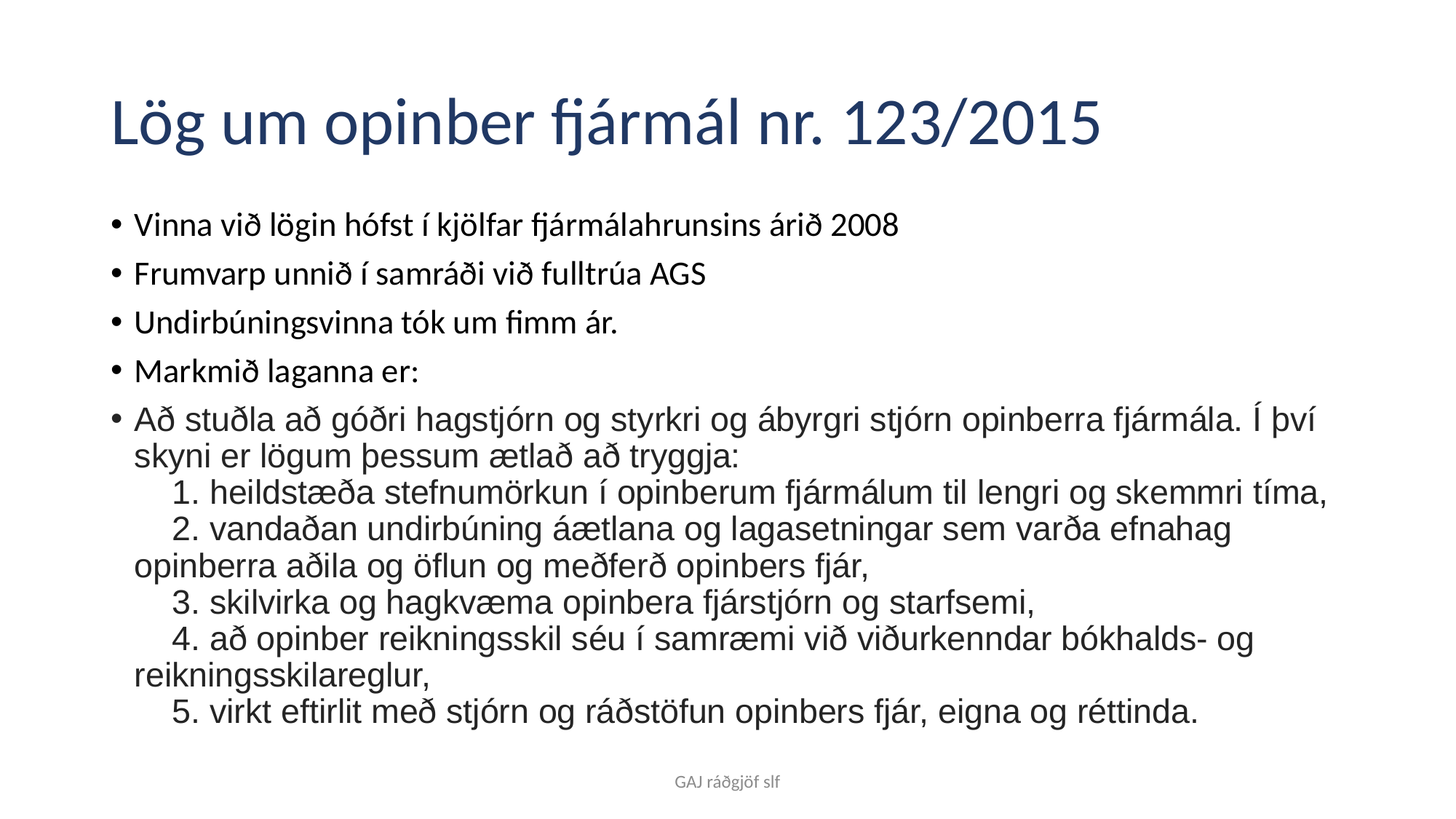

# Lög um opinber fjármál nr. 123/2015
Vinna við lögin hófst í kjölfar fjármálahrunsins árið 2008
Frumvarp unnið í samráði við fulltrúa AGS
Undirbúningsvinna tók um fimm ár.
Markmið laganna er:
Að stuðla að góðri hagstjórn og styrkri og ábyrgri stjórn opinberra fjármála. Í því skyni er lögum þessum ætlað að tryggja:
    1. heildstæða stefnumörkun í opinberum fjármálum til lengri og skemmri tíma,
    2. vandaðan undirbúning áætlana og lagasetningar sem varða efnahag 	opinberra aðila og öflun og meðferð opinbers fjár,
    3. skilvirka og hagkvæma opinbera fjárstjórn og starfsemi,
    4. að opinber reikningsskil séu í samræmi við viðurkenndar bókhalds- og 	reikningsskilareglur,
    5. virkt eftirlit með stjórn og ráðstöfun opinbers fjár, eigna og réttinda.
GAJ ráðgjöf slf